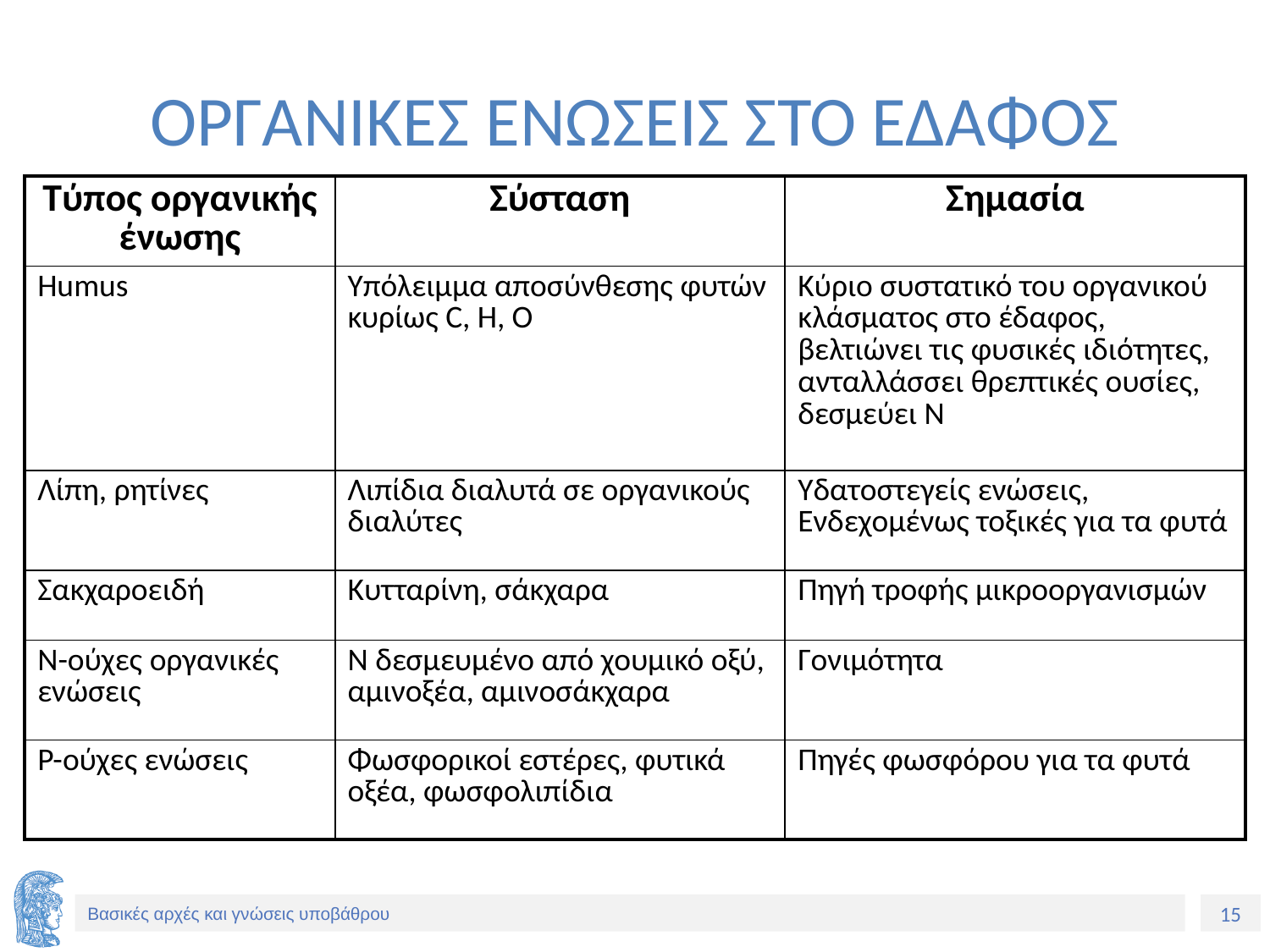

# ΟΡΓΑΝΙΚΕΣ ΕΝΩΣΕΙΣ ΣΤΟ ΕΔΑΦΟΣ
| Τύπος οργανικής ένωσης | Σύσταση | Σημασία |
| --- | --- | --- |
| Humus | Υπόλειμμα αποσύνθεσης φυτών κυρίως C, H, O | Κύριο συστατικό του οργανικού κλάσματος στο έδαφος, βελτιώνει τις φυσικές ιδιότητες, ανταλλάσσει θρεπτικές ουσίες, δεσμεύει Ν |
| Λίπη, ρητίνες | Λιπίδια διαλυτά σε οργανικούς διαλύτες | Υδατοστεγείς ενώσεις, Ενδεχομένως τοξικές για τα φυτά |
| Σακχαροειδή | Κυτταρίνη, σάκχαρα | Πηγή τροφής μικροοργανισμών |
| Ν-ούχες οργανικές ενώσεις | Ν δεσμευμένο από χουμικό οξύ, αμινοξέα, αμινοσάκχαρα | Γονιμότητα |
| Ρ-ούχες ενώσεις | Φωσφορικοί εστέρες, φυτικά οξέα, φωσφολιπίδια | Πηγές φωσφόρου για τα φυτά |